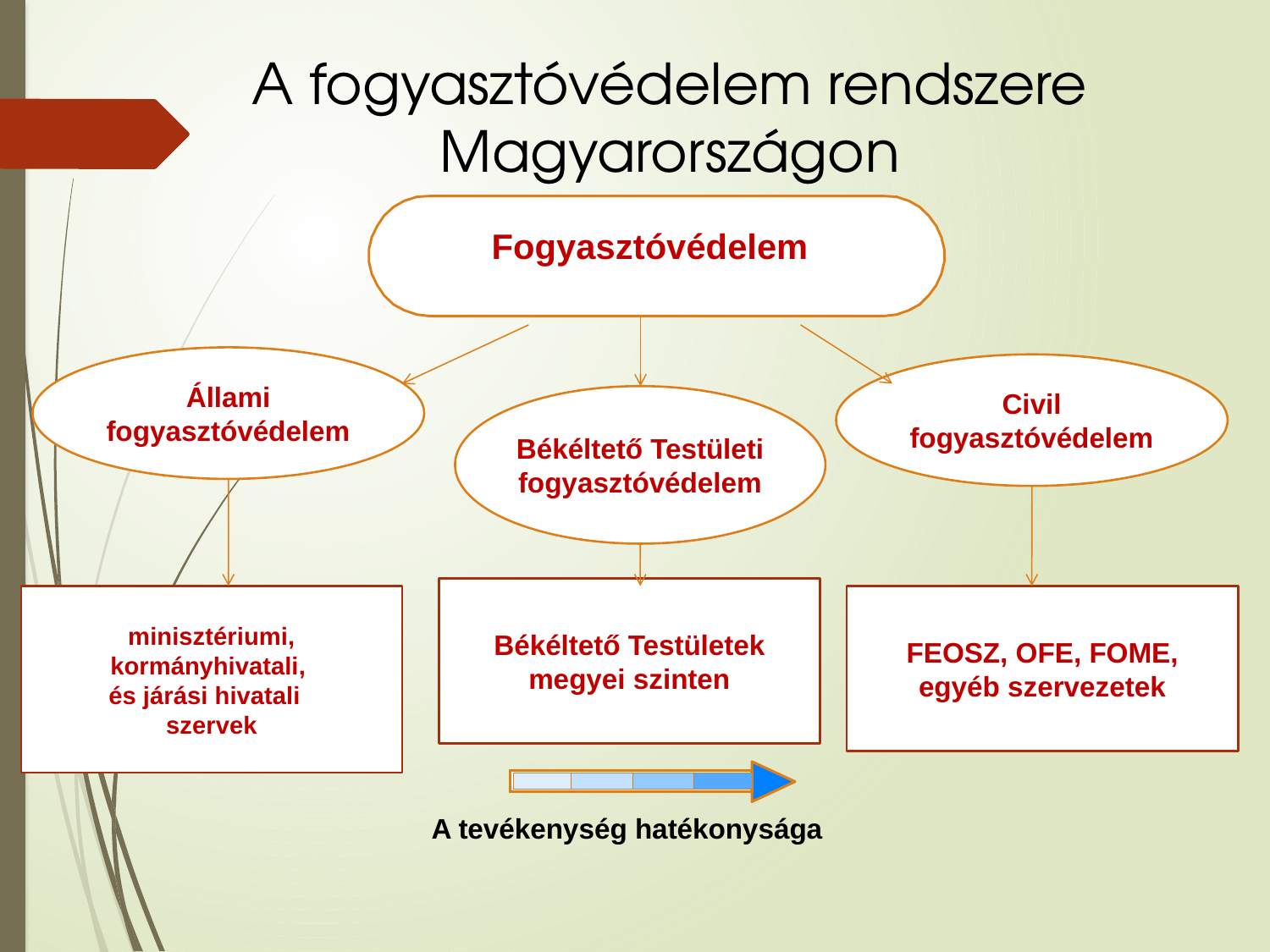

A fogyasztóvédelem rendszere Magyarországon

        Fogyasztóvédelem
Állami
fogyasztóvédelem
Civil
fogyasztóvédelem
Békéltető Testületi
fogyasztóvédelem
Békéltető Testületek
megyei szinten
minisztériumi,
kormányhivatali,
és járási hivatali
szervek
FEOSZ, OFE, FOME,
egyéb szervezetek

A tevékenység hatékonysága